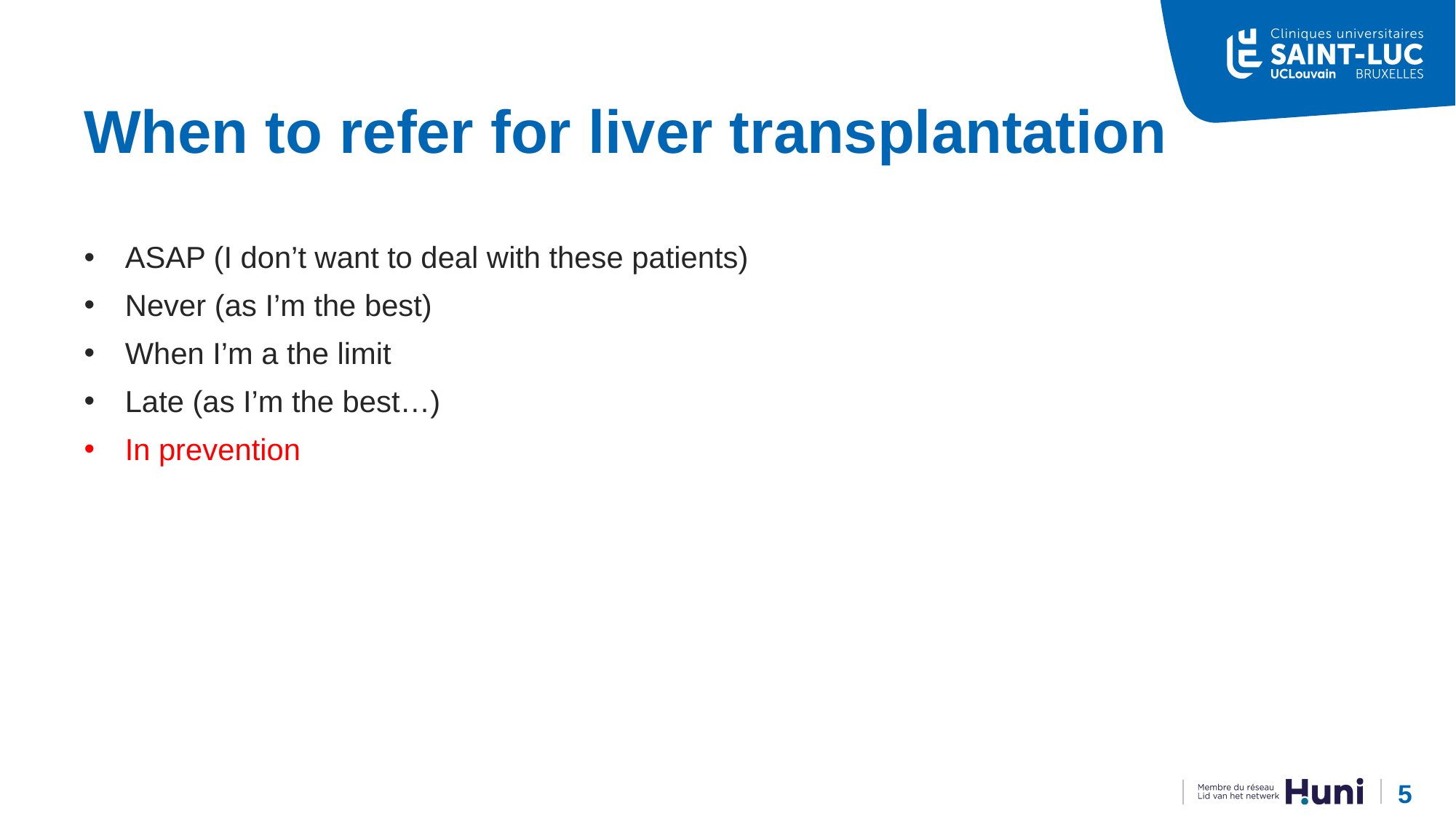

# When to refer for liver transplantation

ASAP (I don’t want to deal with these patients)
Never (as I’m the best)
When I’m a the limit
Late (as I’m the best…)
In prevention
5